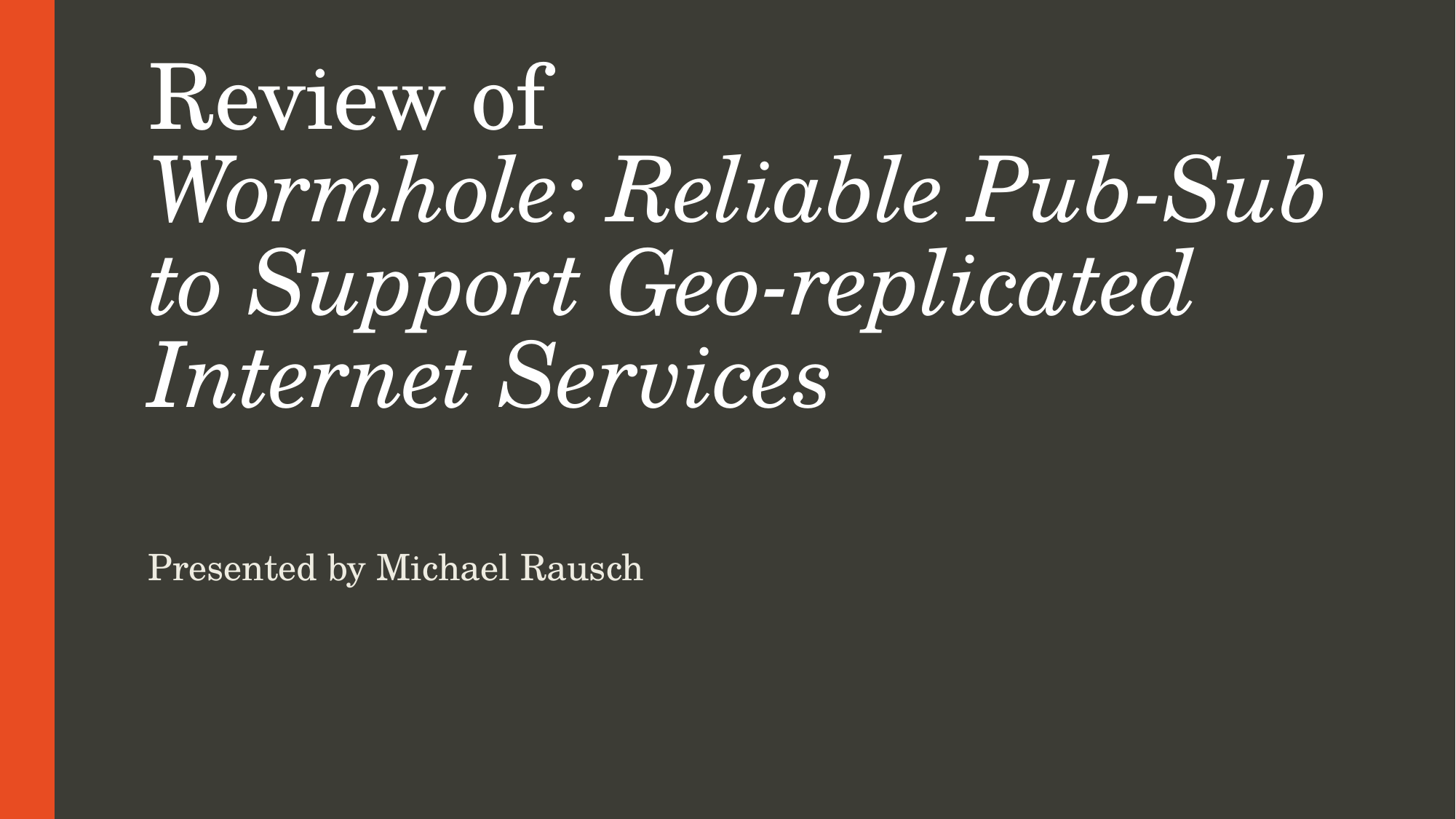

# Review of Wormhole: Reliable Pub-Sub to Support Geo-replicated Internet Services
Presented by Michael Rausch